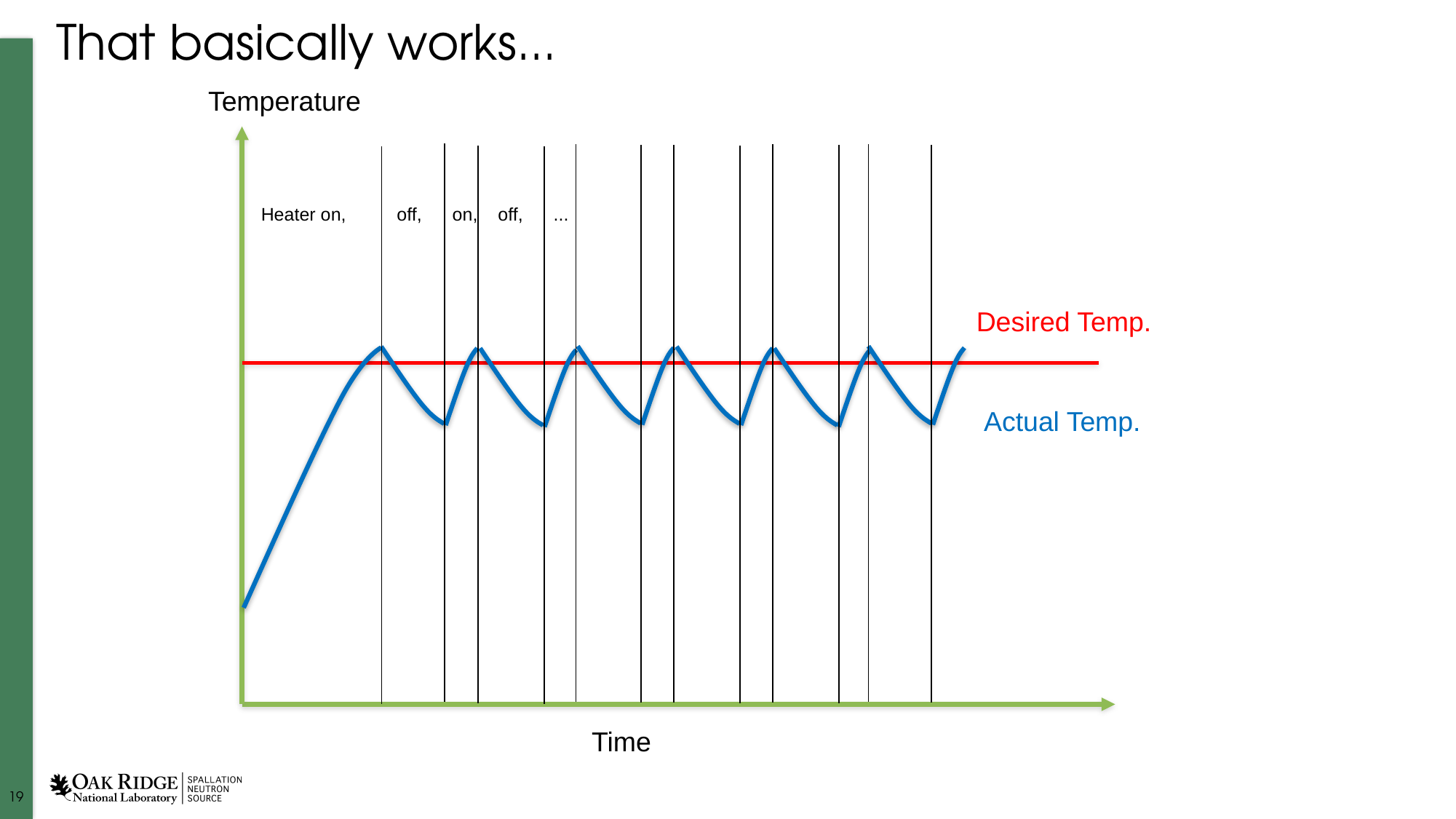

# That basically works...
Temperature

Heater on,          off,      on,    off,      ...
Desired Temp.

Actual Temp.
Time